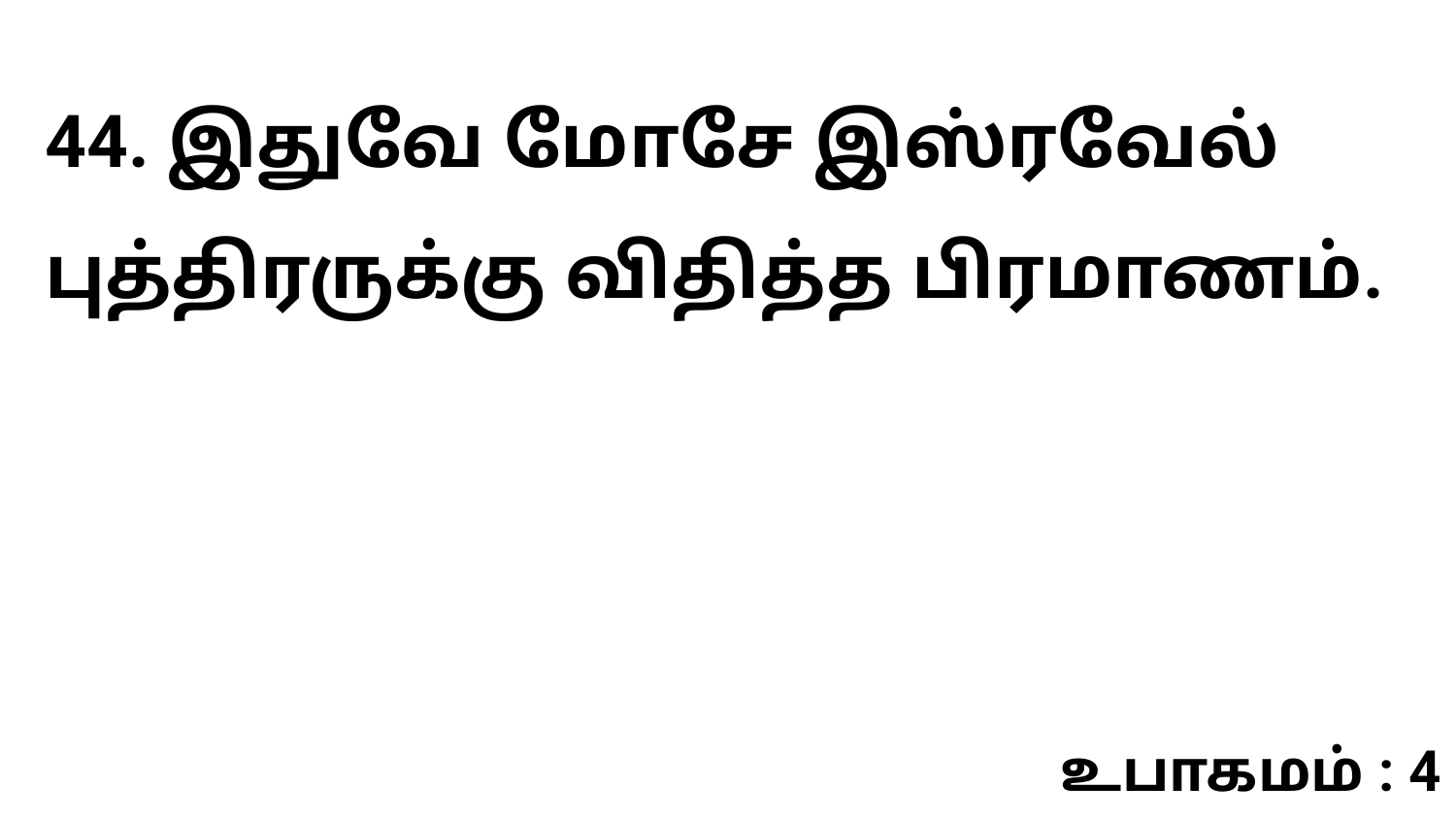

44. இதுவே மோசே இஸ்ரவேல் புத்திரருக்கு விதித்த பிரமாணம்.
உபாகமம் : 4